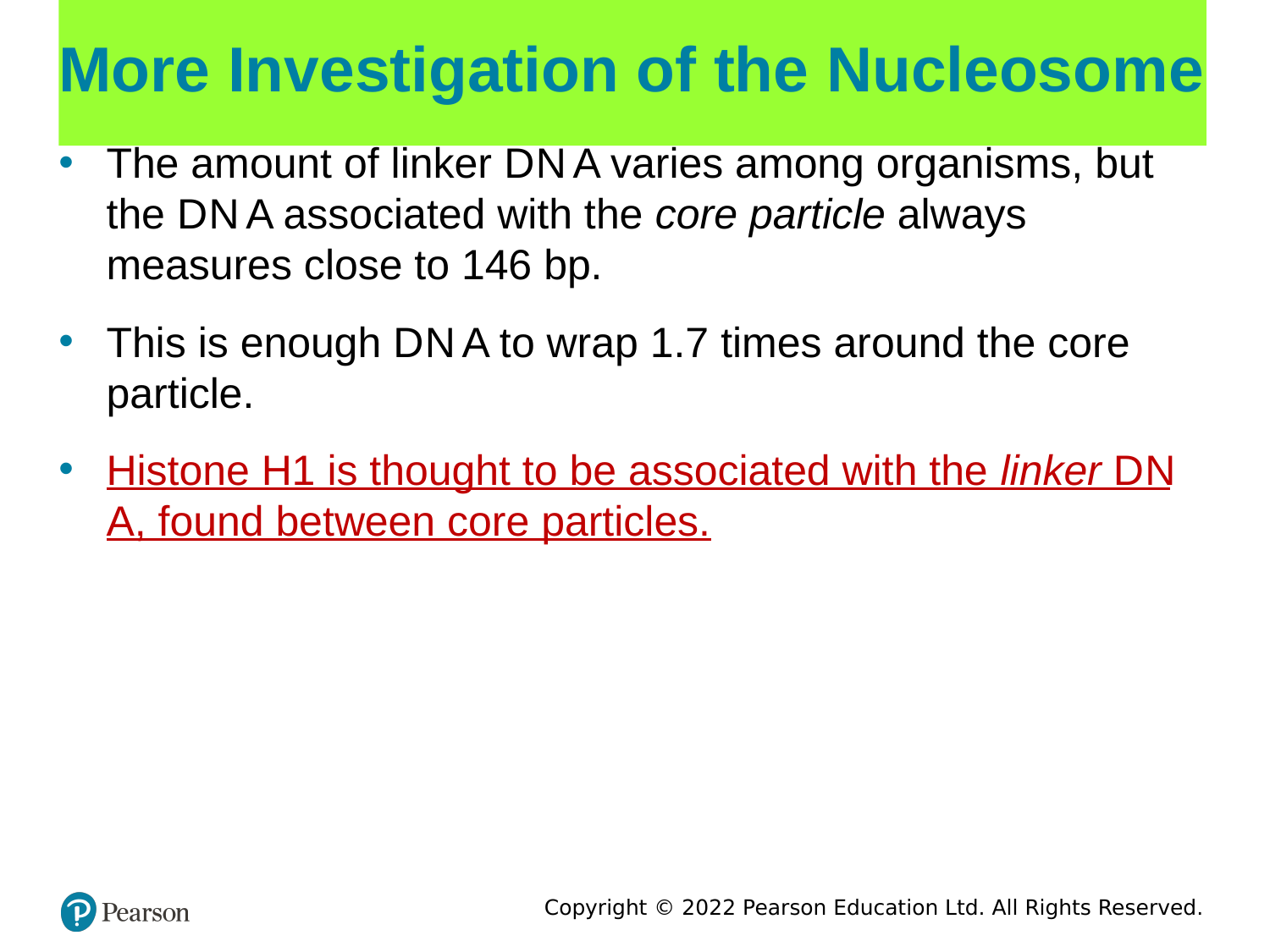

# More Investigation of the Nucleosome
The amount of linker D N A varies among organisms, but the D N A associated with the core particle always measures close to 146 bp.
This is enough D N A to wrap 1.7 times around the core particle.
Histone H1 is thought to be associated with the linker D N A, found between core particles.